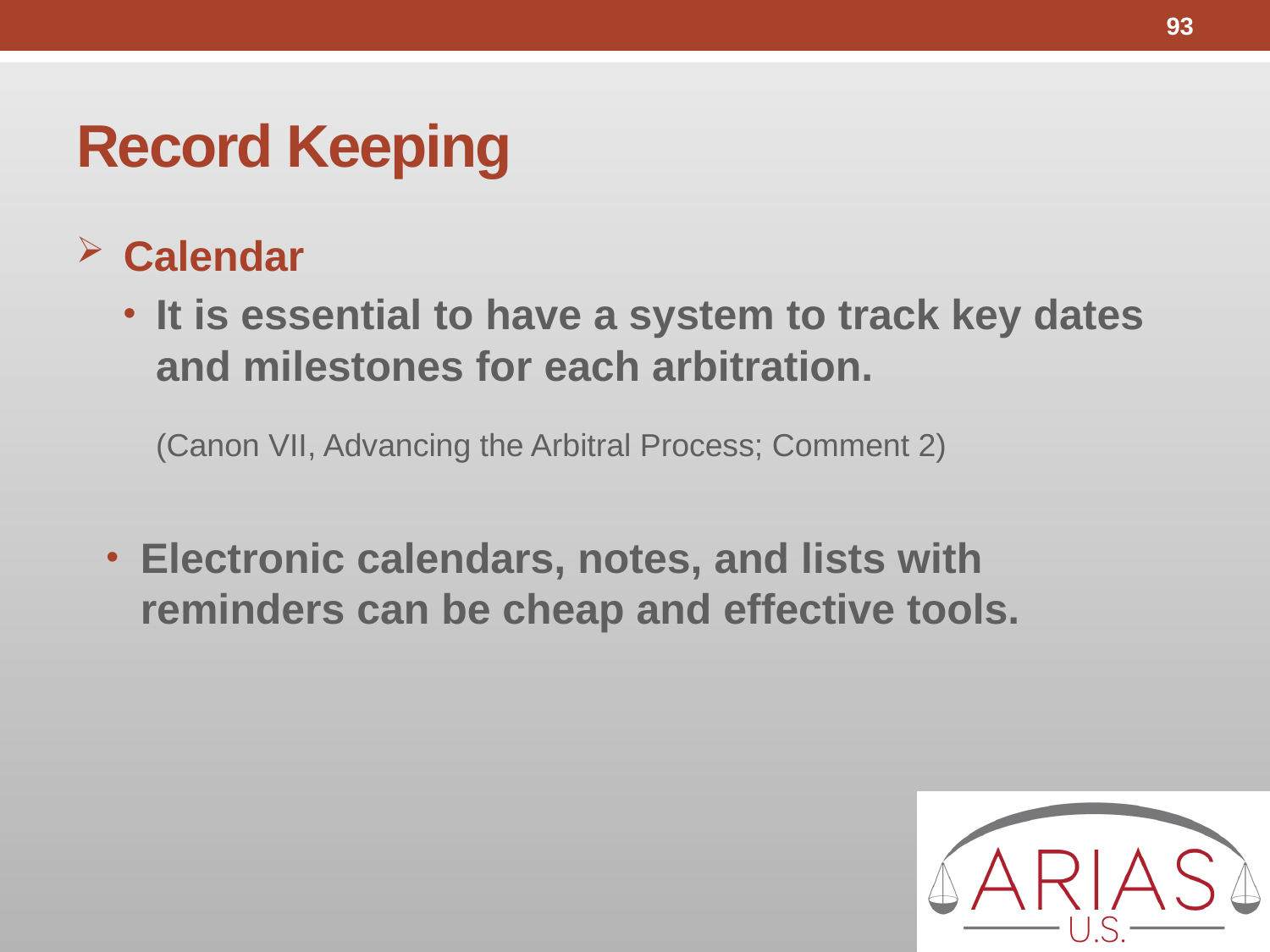

93
# Record Keeping
Calendar
It is essential to have a system to track key dates and milestones for each arbitration.

(Canon VII, Advancing the Arbitral Process; Comment 2)

Electronic calendars, notes, and lists with reminders can be cheap and effective tools.